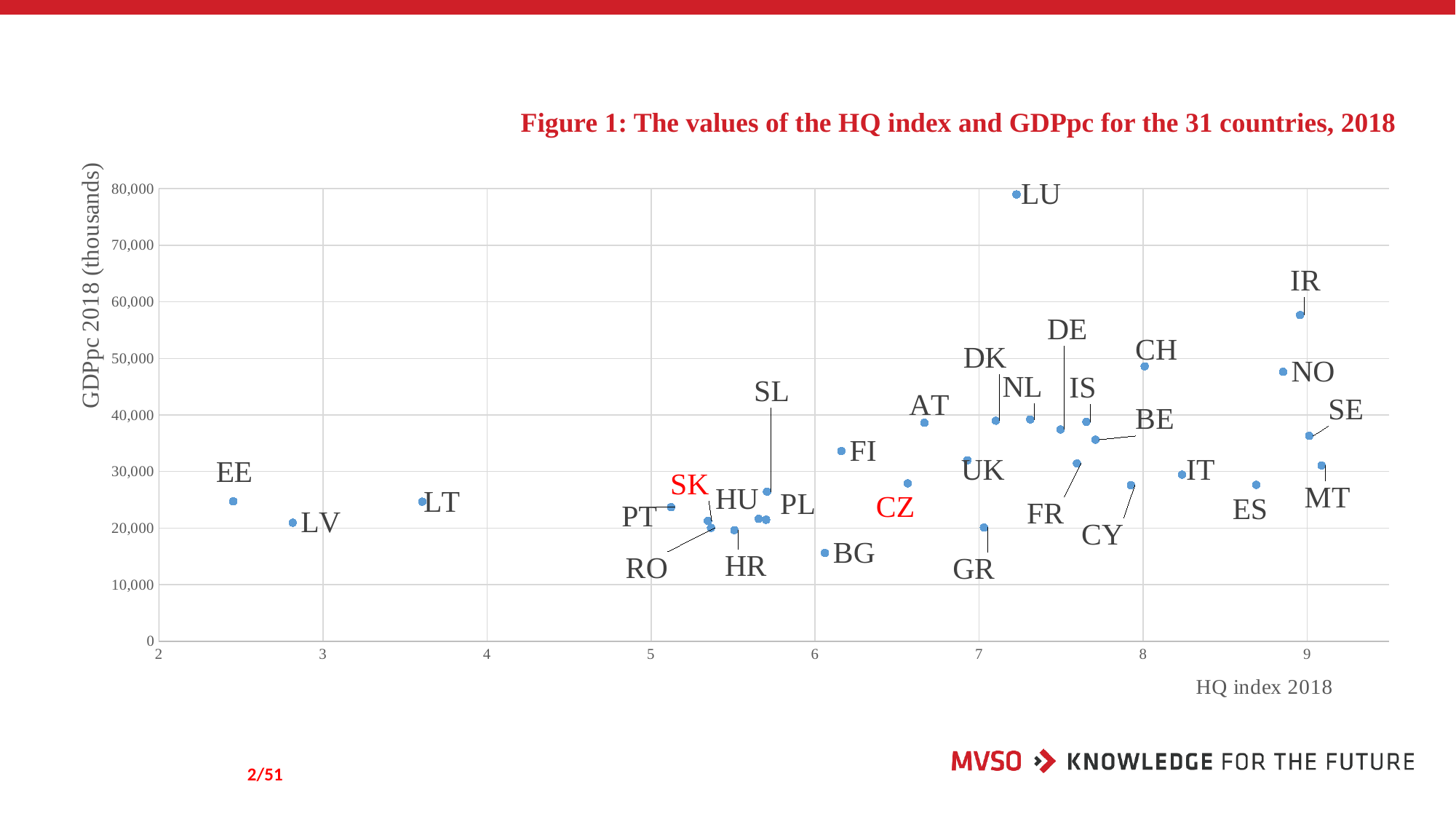

# Figure 1: The values of the HQ index and GDPpc for the 31 countries, 2018

### Chart

| Category | GDPpc 2018 |
|---|---|
2/51